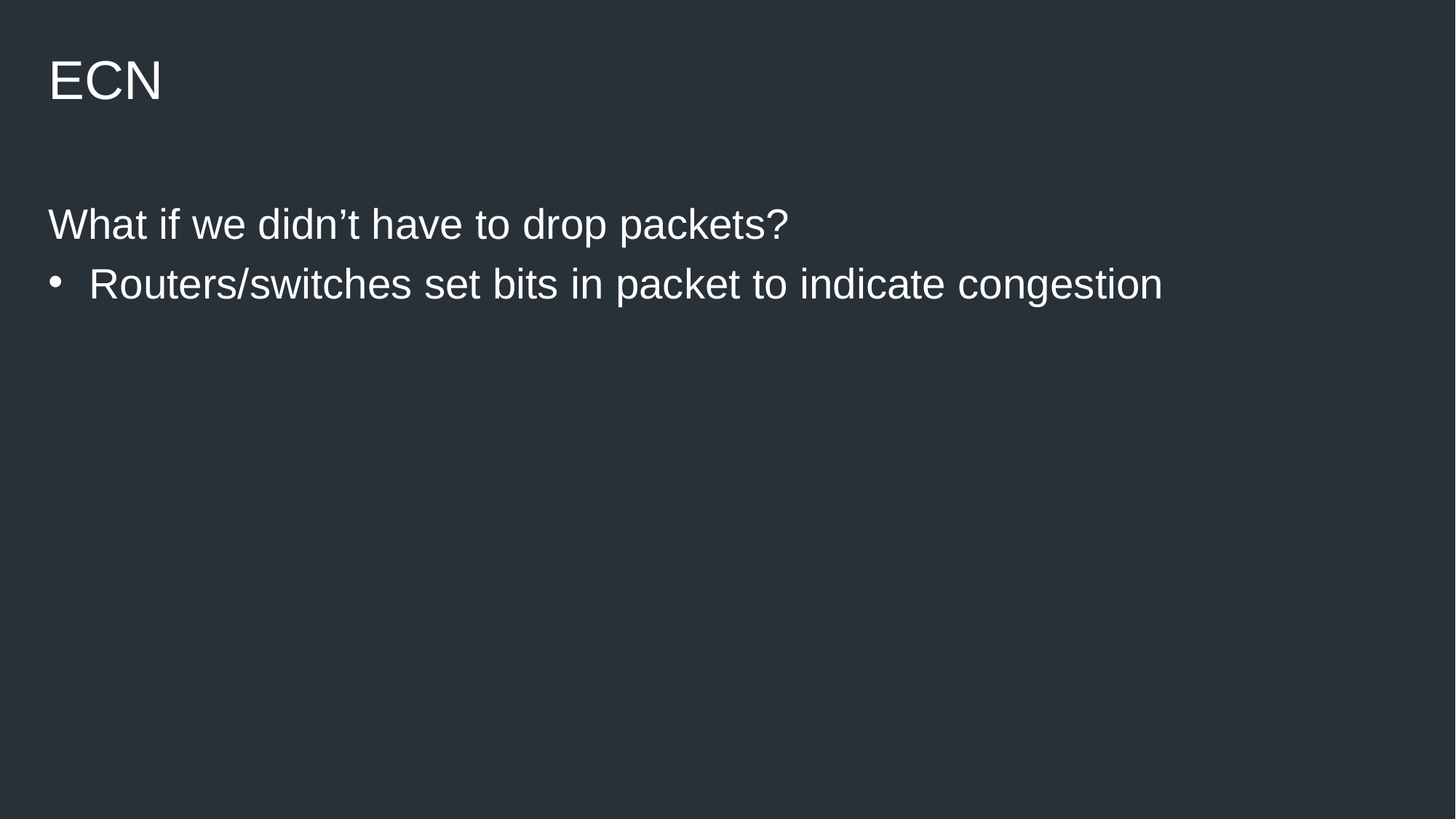

# ECN
What if we didn’t have to drop packets?
Routers/switches set bits in packet to indicate congestion